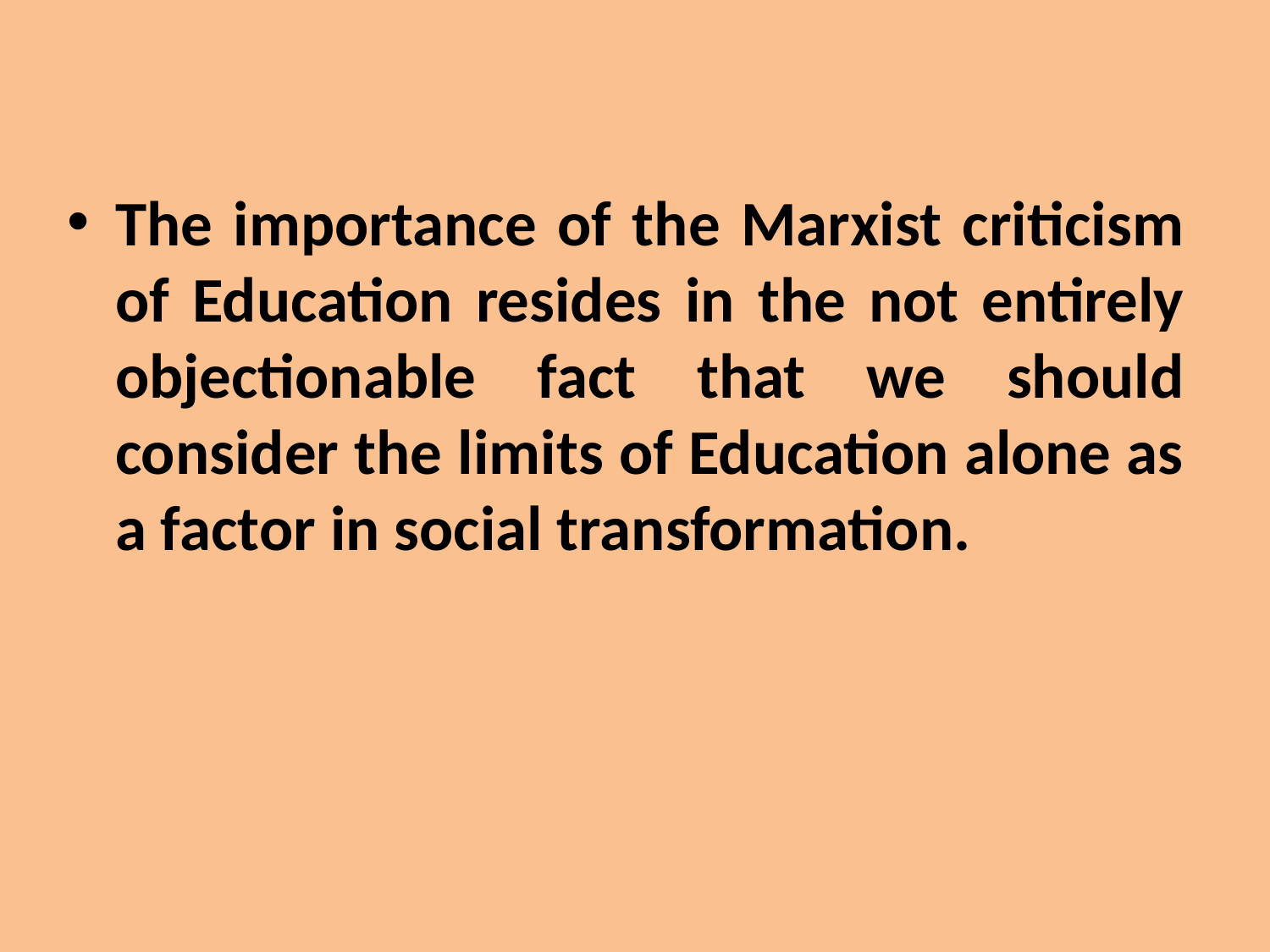

The importance of the Marxist criticism of Education resides in the not entirely objectionable fact that we should consider the limits of Education alone as a factor in social transformation.